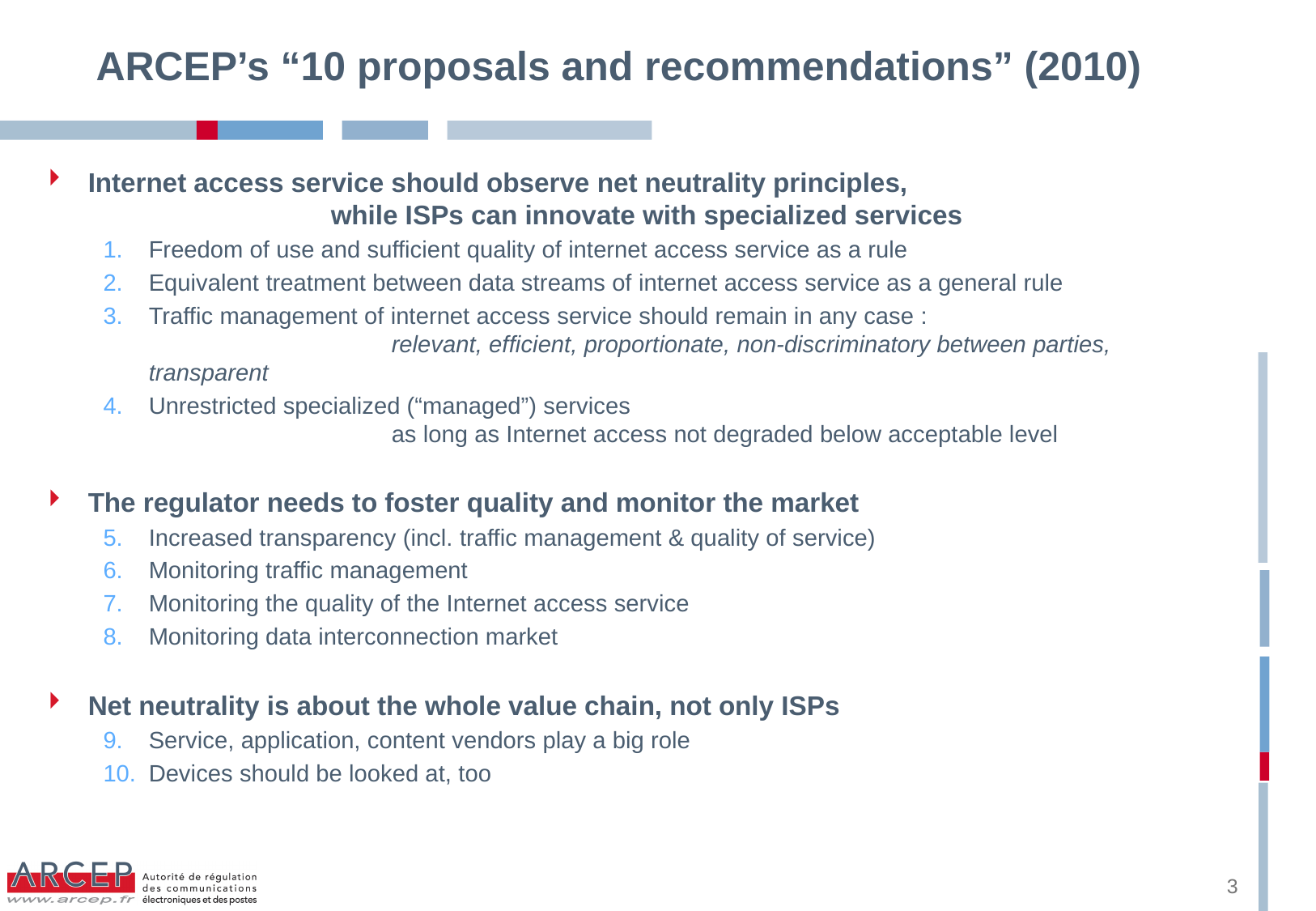

# ARCEP’s “10 proposals and recommendations” (2010)
Internet access service should observe net neutrality principles,
		while ISPs can innovate with specialized services
Freedom of use and sufficient quality of internet access service as a rule
Equivalent treatment between data streams of internet access service as a general rule
Traffic management of internet access service should remain in any case :
		relevant, efficient, proportionate, non-discriminatory between parties, transparent
Unrestricted specialized (“managed”) services
		as long as Internet access not degraded below acceptable level

The regulator needs to foster quality and monitor the market
Increased transparency (incl. traffic management & quality of service)
Monitoring traffic management
Monitoring the quality of the Internet access service
Monitoring data interconnection market

Net neutrality is about the whole value chain, not only ISPs
Service, application, content vendors play a big role
Devices should be looked at, too

3